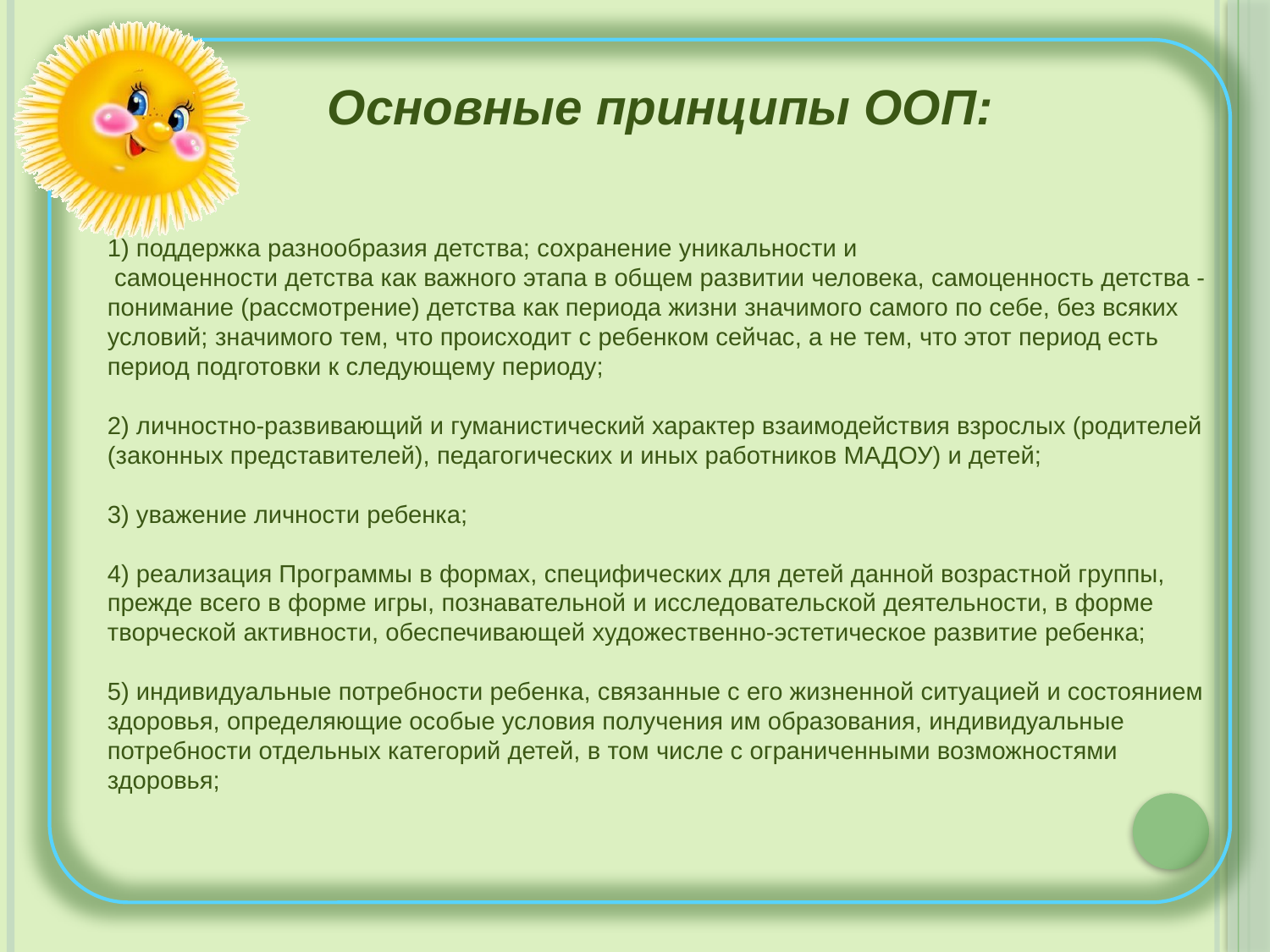

Основные принципы ООП:

1) поддержка разнообразия детства; сохранение уникальности и
 самоценности детства как важного этапа в общем развитии человека, самоценность детства - понимание (рассмотрение) детства как периода жизни значимого самого по себе, без всяких условий; значимого тем, что происходит с ребенком сейчас, а не тем, что этот период есть период подготовки к следующему периоду;

2) личностно-развивающий и гуманистический характер взаимодействия взрослых (родителей (законных представителей), педагогических и иных работников МАДОУ) и детей;

3) уважение личности ребенка;

4) реализация Программы в формах, специфических для детей данной возрастной группы, прежде всего в форме игры, познавательной и исследовательской деятельности, в форме творческой активности, обеспечивающей художественно-эстетическое развитие ребенка;

5) индивидуальные потребности ребенка, связанные с его жизненной ситуацией и состоянием здоровья, определяющие особые условия получения им образования, индивидуальные потребности отдельных категорий детей, в том числе с ограниченными возможностями здоровья;